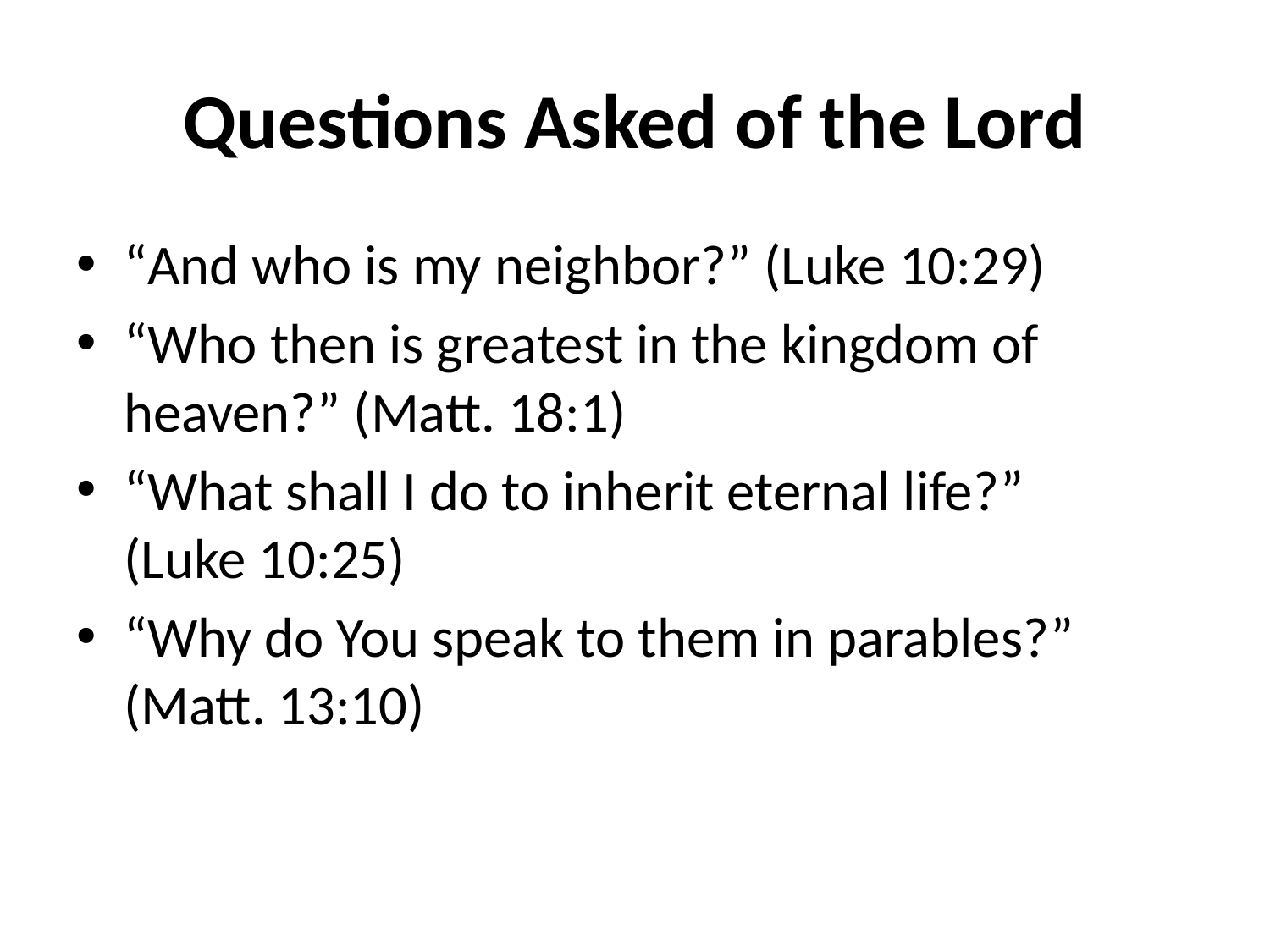

# Questions Asked of the Lord
“And who is my neighbor?” (Luke 10:29)
“Who then is greatest in the kingdom of heaven?” (Matt. 18:1)
“What shall I do to inherit eternal life?”    (Luke 10:25)
“Why do You speak to them in parables?” (Matt. 13:10)